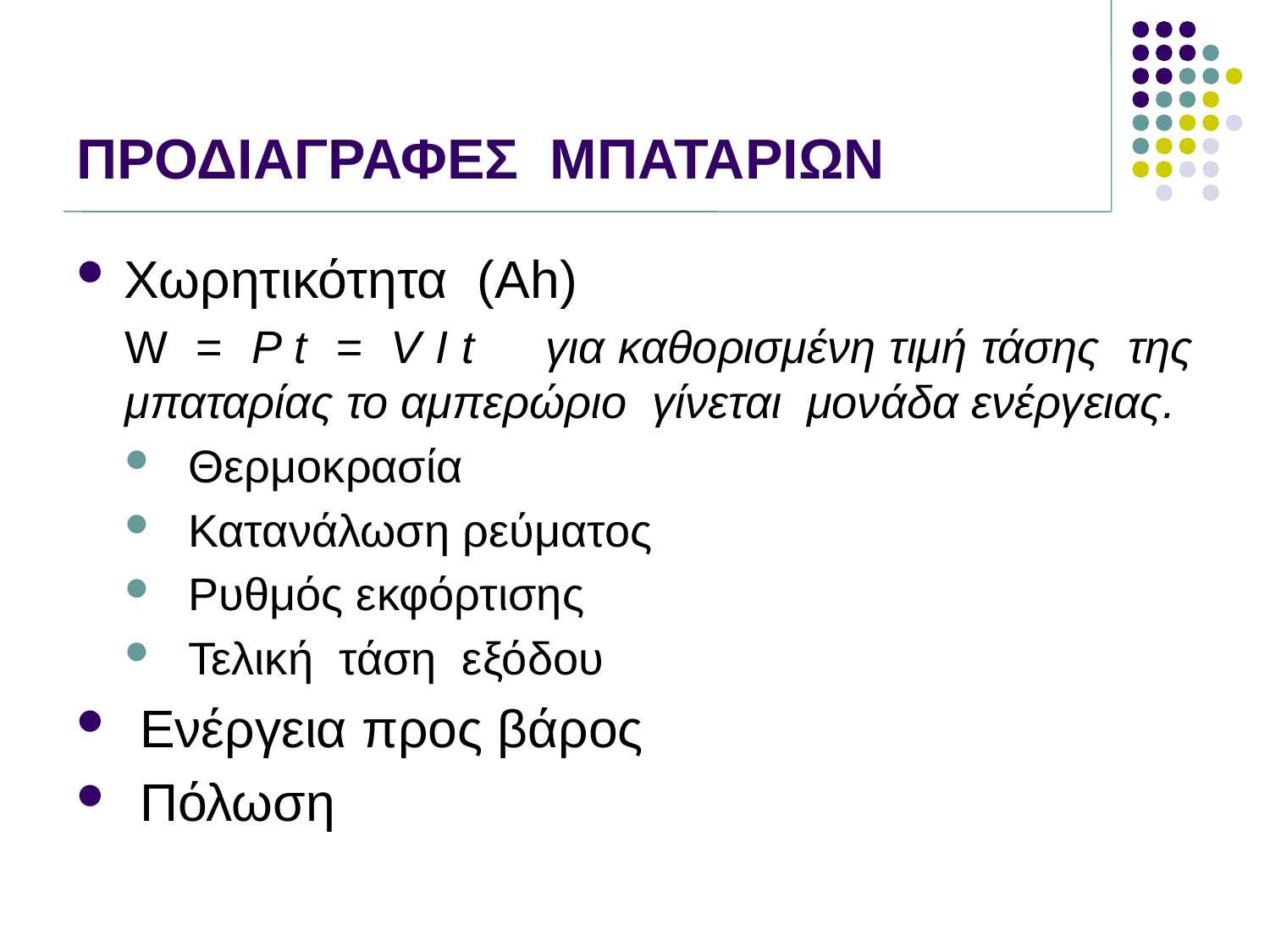

# ΠΡΟΔΙΑΓΡΑΦΕΣ  ΜΠΑΤΑΡΙΩΝ
Χωρητικότητα  (Ah)
W  =  P t  =  V I t     για καθορισμένη τιμή τάσης  της μπαταρίας το αμπερώριο  γίνεται  μονάδα ενέργειας.
Θερμοκρασία
Κατανάλωση ρεύματος
Ρυθμός εκφόρτισης
Τελική  τάση  εξόδου
Ενέργεια προς βάρος
Πόλωση